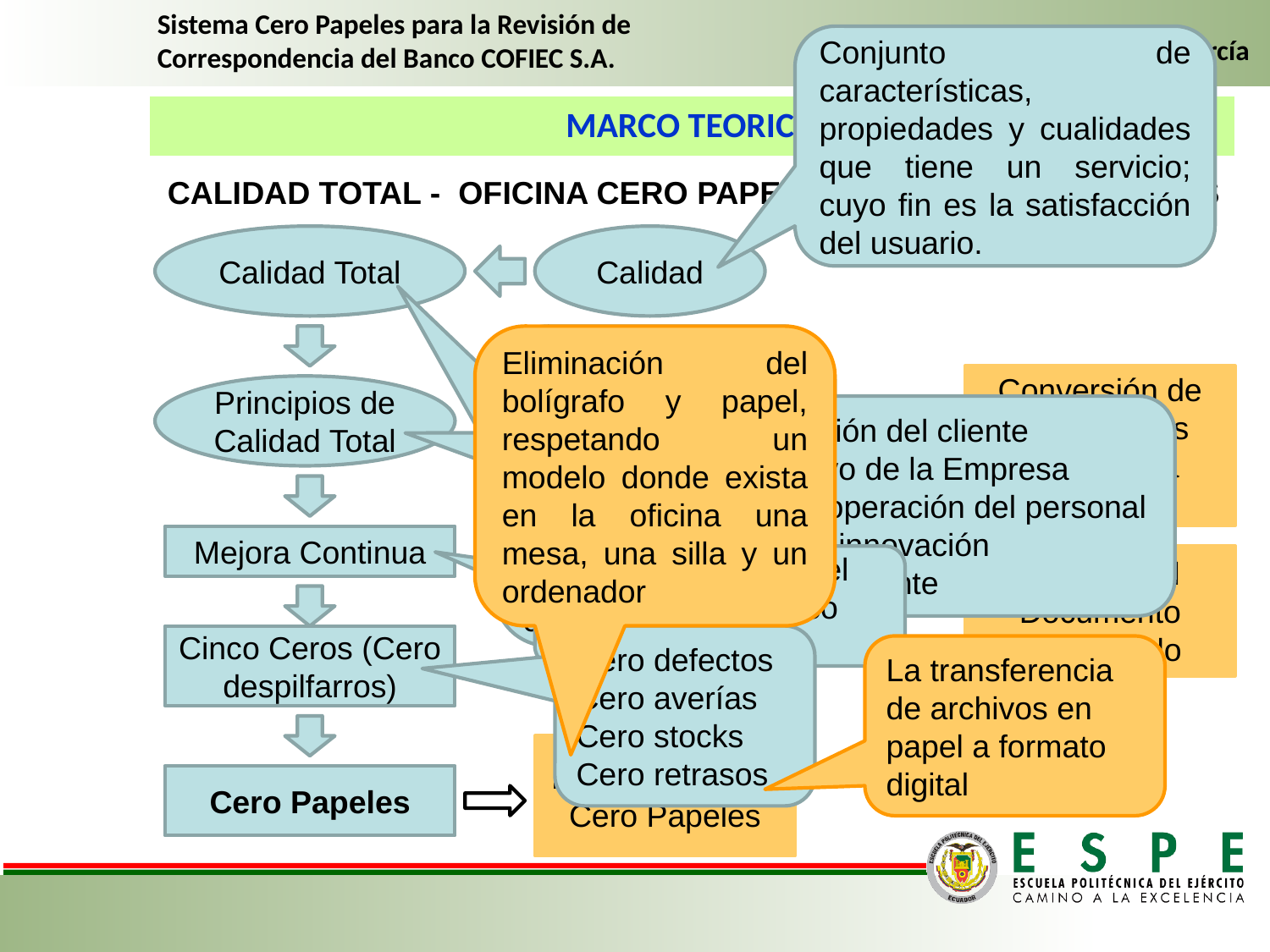

Sistema Cero Papeles para la Revisión de Correspondencia del Banco COFIEC S.A.

Conjunto de características, propiedades y cualidades que tiene un servicio; cuyo fin es la satisfacción del usuario.
Raúl Garcés García
MARCO TEORICO
CALIDAD TOTAL -  OFICINA CERO PAPELES – ARCHIVOS DIGITALES
Calidad Total
Calidad

Eliminación del bolígrafo y papel, respetando un modelo donde exista en la oficina una mesa, una silla y un ordenador
Sistemática que permite la empresa dar satisfacción al usuario utilizando todos los recursos disponibles para crear servicios de calidad
Conversión de Documentos Análogos a Digitales
Principios de Calidad Total
Lograr la satisfacción del cliente
Implicación y apoyo de la Empresa
Participación y cooperación del personal
Mejora continua e innovación
Capacitación permanente
actividad
Proceso de Digitalización de Documentos

Mejora Continua
actividad
Gestión del Documento Digitalizado
Se pretende lograr el objetivo de los cinco ceros

Cinco Ceros (Cero despilfarros)
Cero defectos
Cero averías
Cero stocks
Cero retrasos
La transferencia de archivos en papel a formato digital

Filosofía Oficina Cero Papeles
Cero Papeles